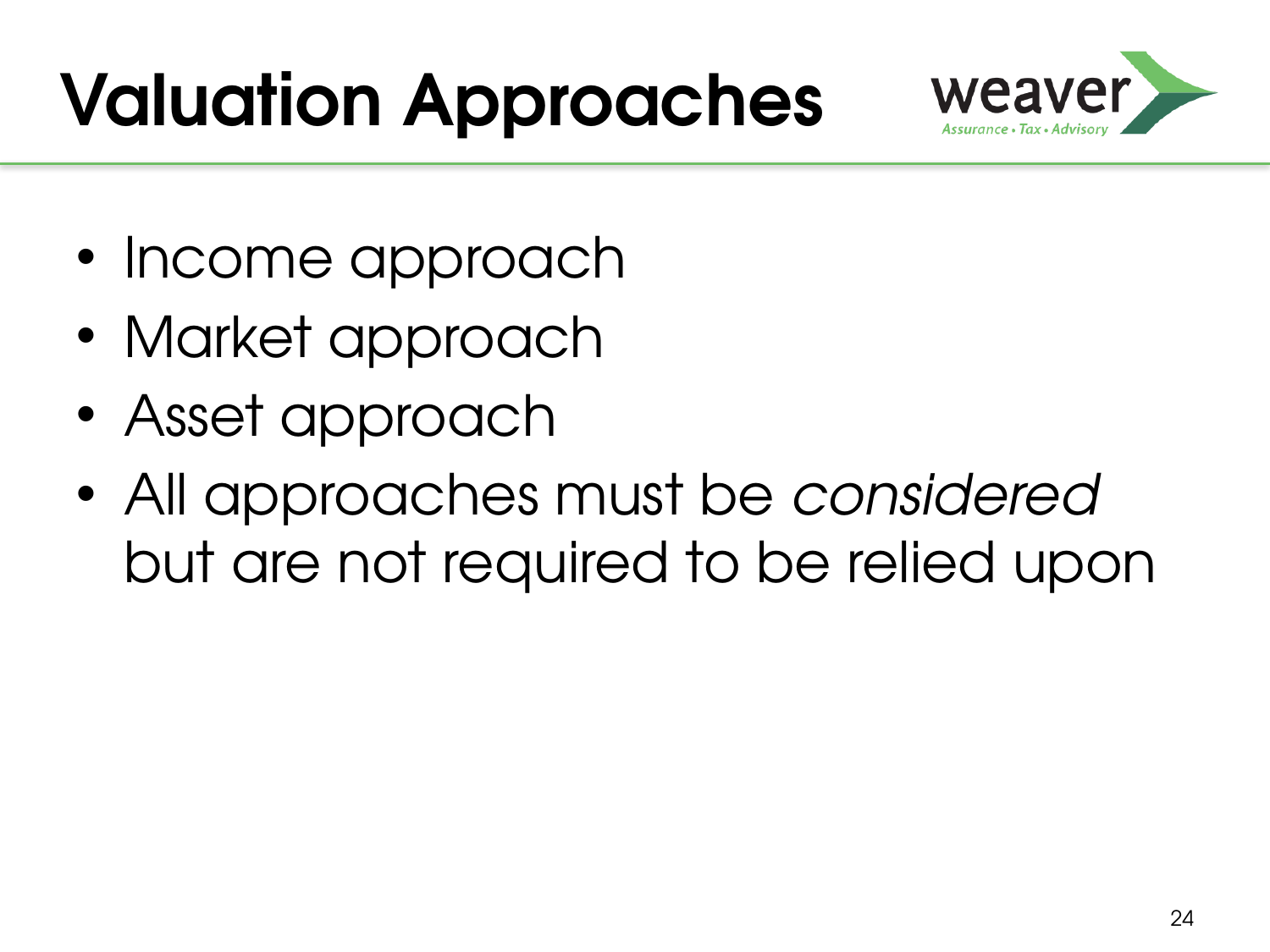

# Valuation Approaches
Income approach
Market approach
Asset approach
All approaches must be considered but are not required to be relied upon

24